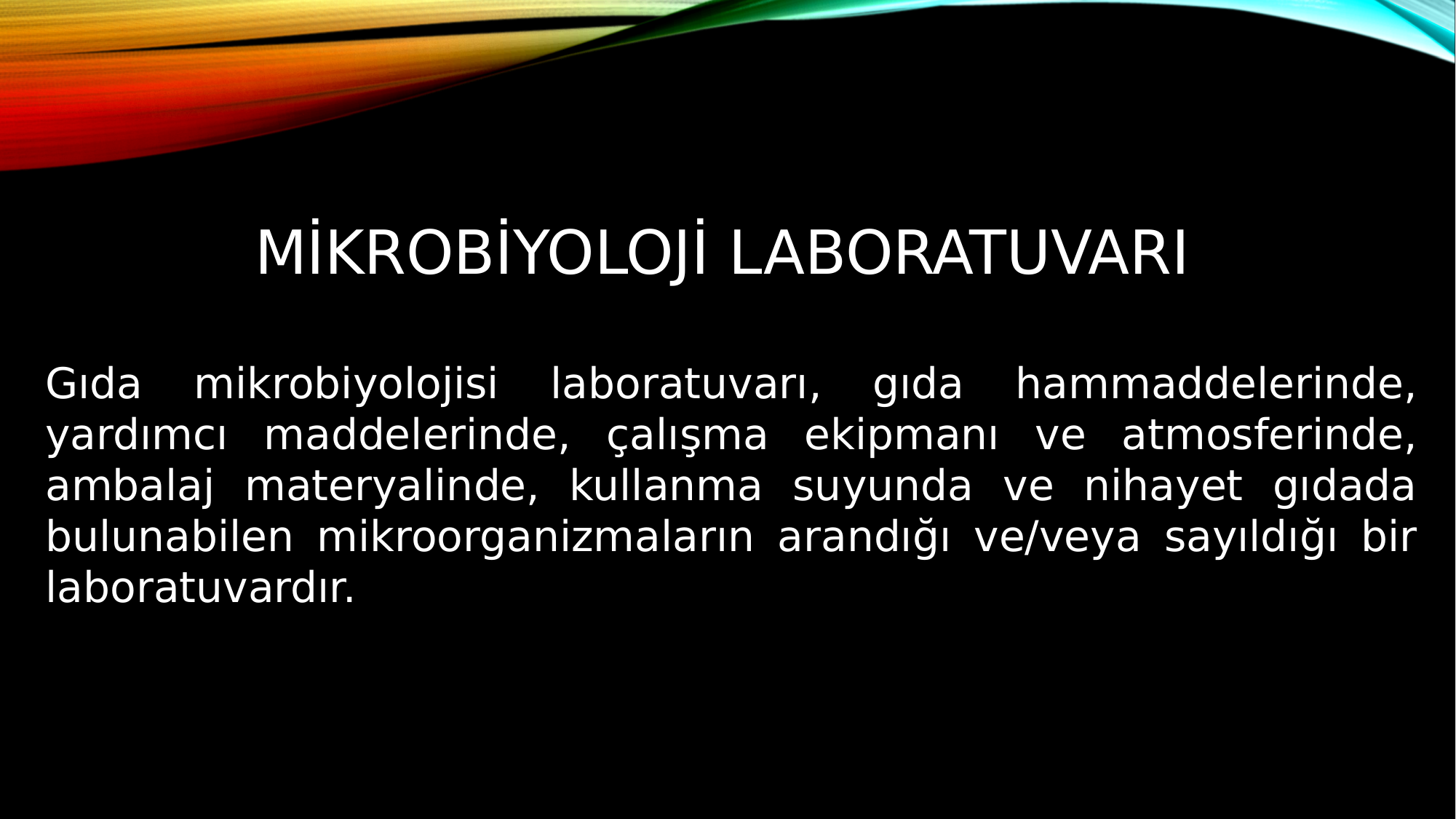

# MİKROBİYOLOJİ LABORATUVARI
Gıda mikrobiyolojisi laboratuvarı, gıda hammaddelerinde, yardımcı maddelerinde, çalışma ekipmanı ve atmosferinde, ambalaj materyalinde, kullanma suyunda ve nihayet gıdada bulunabilen mikroorganizmaların arandığı ve/veya sayıldığı bir laboratuvardır.